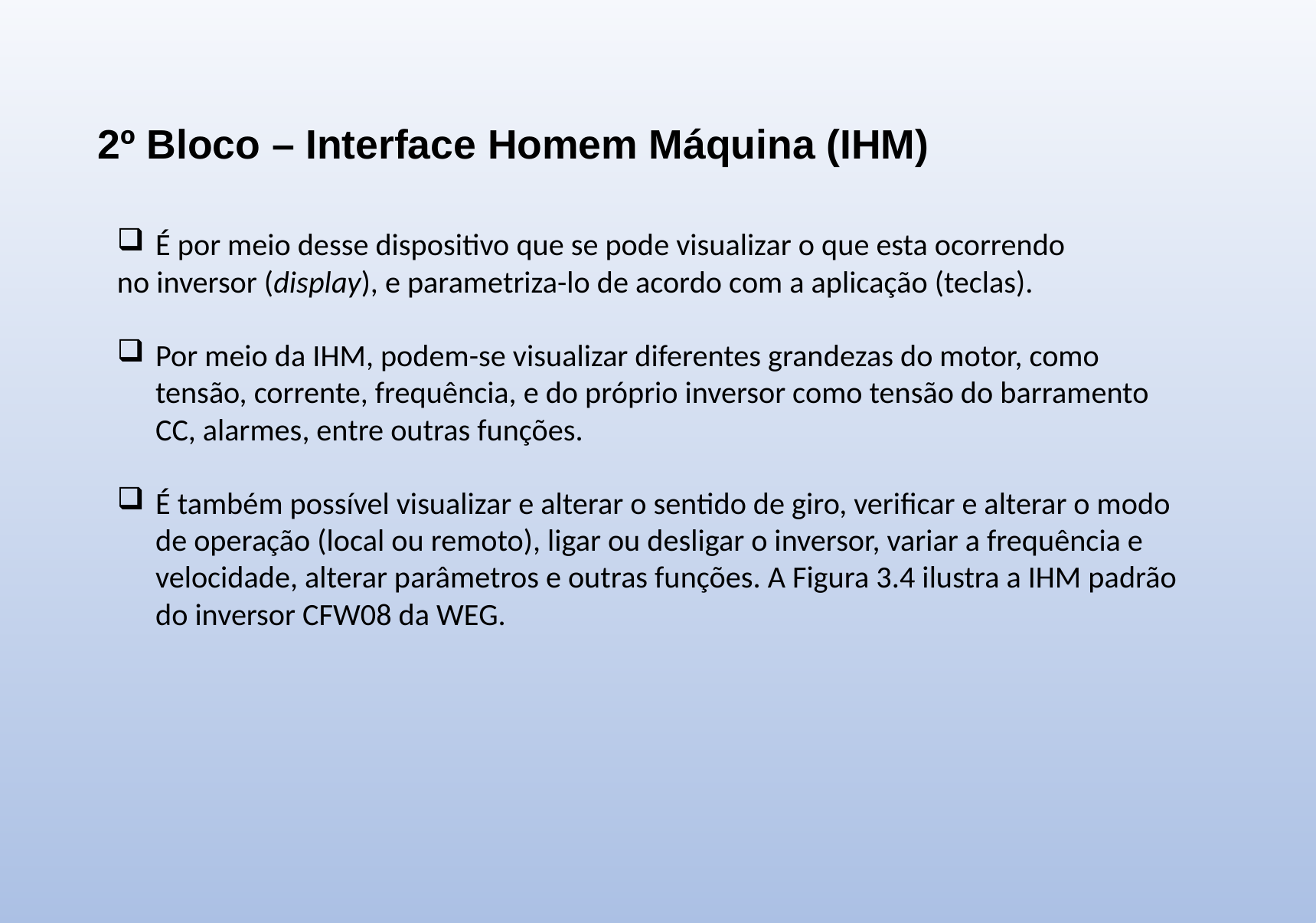

2º Bloco – Interface Homem Máquina (IHM)
É por meio desse dispositivo que se pode visualizar o que esta ocorrendo
no inversor (display), e parametriza-lo de acordo com a aplicação (teclas).

Por meio da IHM, podem-se visualizar diferentes grandezas do motor, como tensão, corrente, frequência, e do próprio inversor como tensão do barramento CC, alarmes, entre outras funções.

É também possível visualizar e alterar o sentido de giro, verificar e alterar o modo de operação (local ou remoto), ligar ou desligar o inversor, variar a frequência e velocidade, alterar parâmetros e outras funções. A Figura 3.4 ilustra a IHM padrão do inversor CFW08 da WEG.